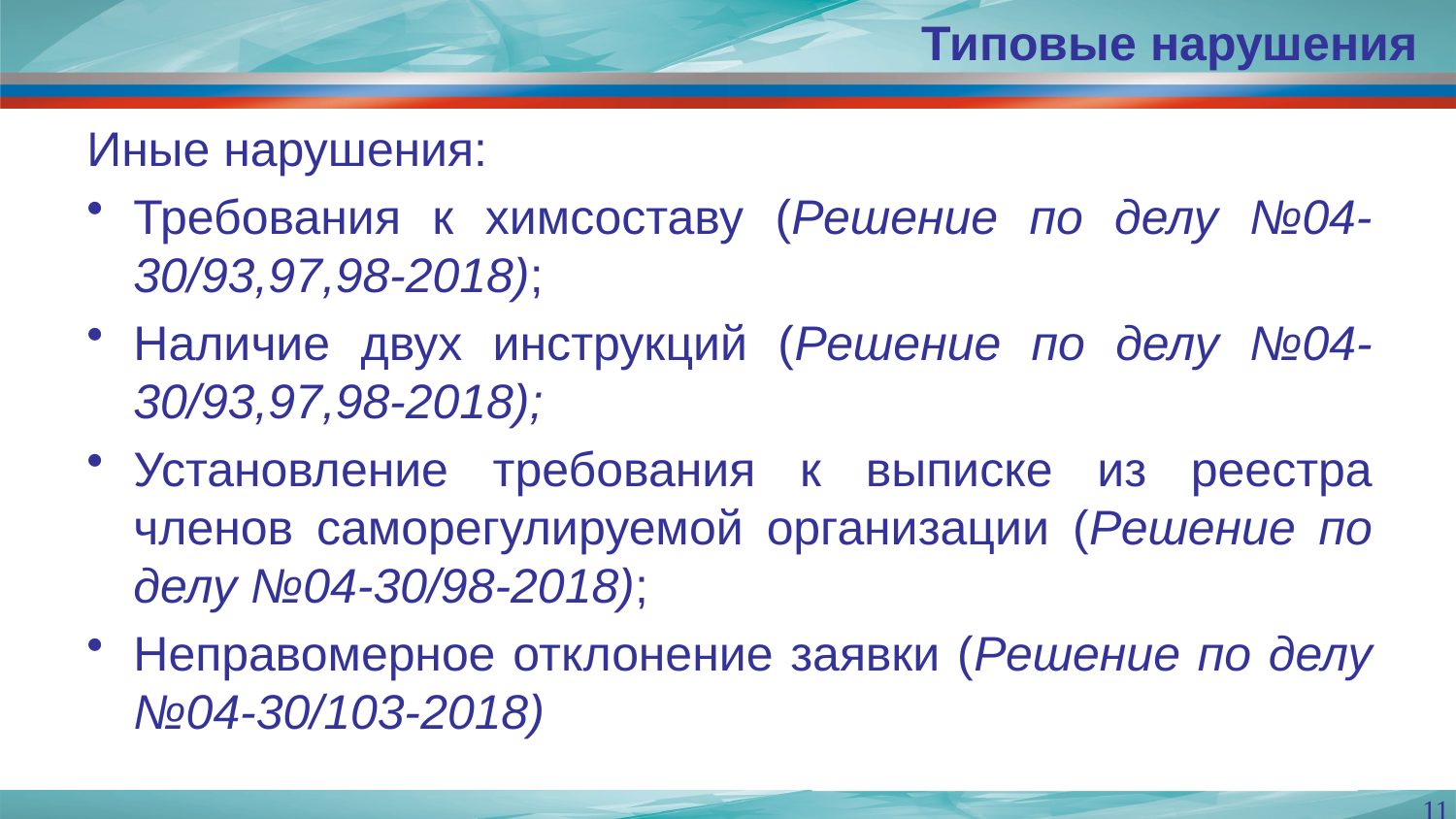

Типовые нарушения
#
Иные нарушения:
Требования к химсоставу (Решение по делу №04-30/93,97,98-2018);
Наличие двух инструкций (Решение по делу №04-30/93,97,98-2018);
Установление требования к выписке из реестра членов саморегулируемой организации (Решение по делу №04-30/98-2018);
Неправомерное отклонение заявки (Решение по делу №04-30/103-2018)

11